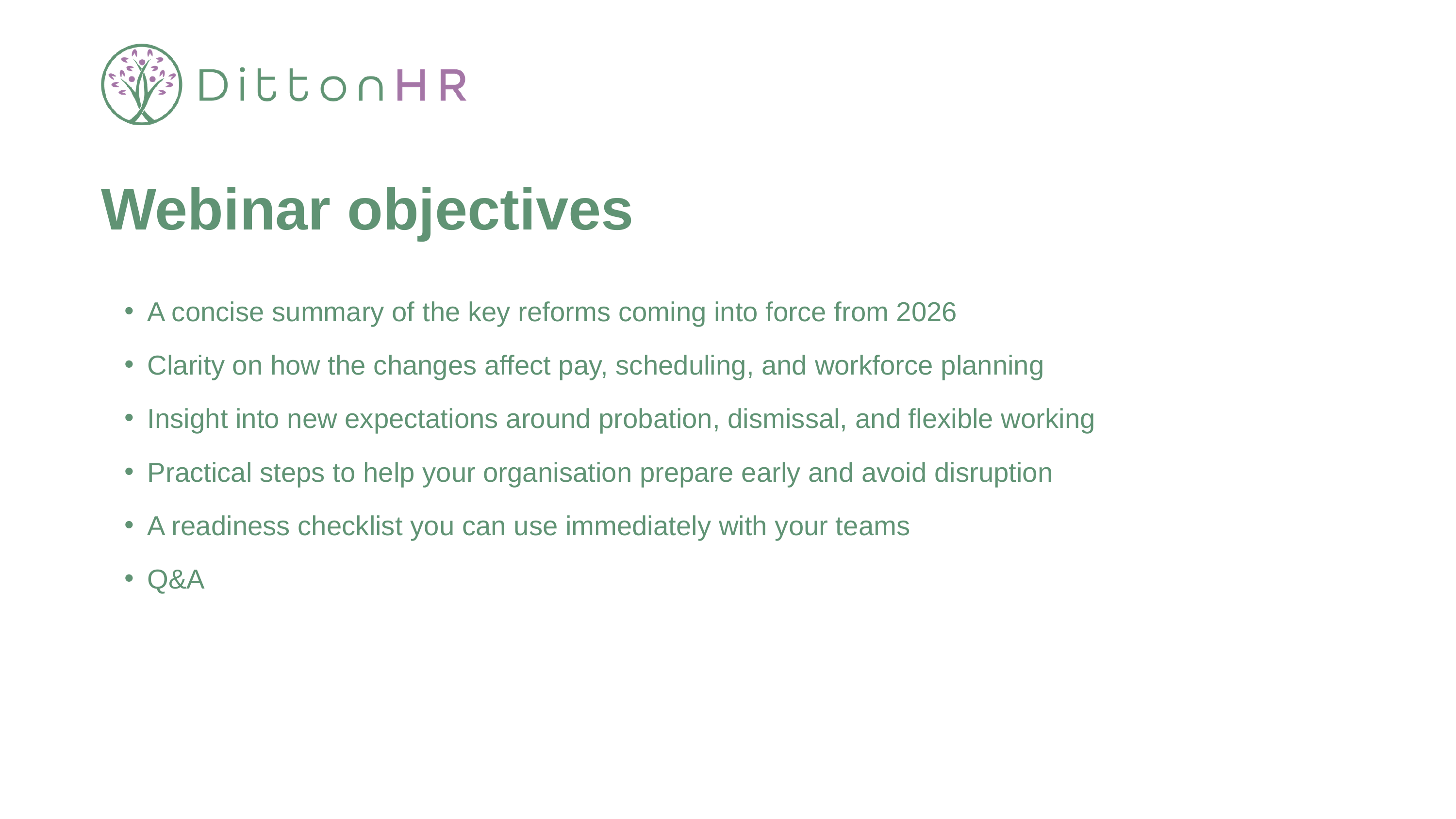

Webinar objectives
A concise summary of the key reforms coming into force from 2026
Clarity on how the changes affect pay, scheduling, and workforce planning
Insight into new expectations around probation, dismissal, and flexible working
Practical steps to help your organisation prepare early and avoid disruption
A readiness checklist you can use immediately with your teams
Q&A